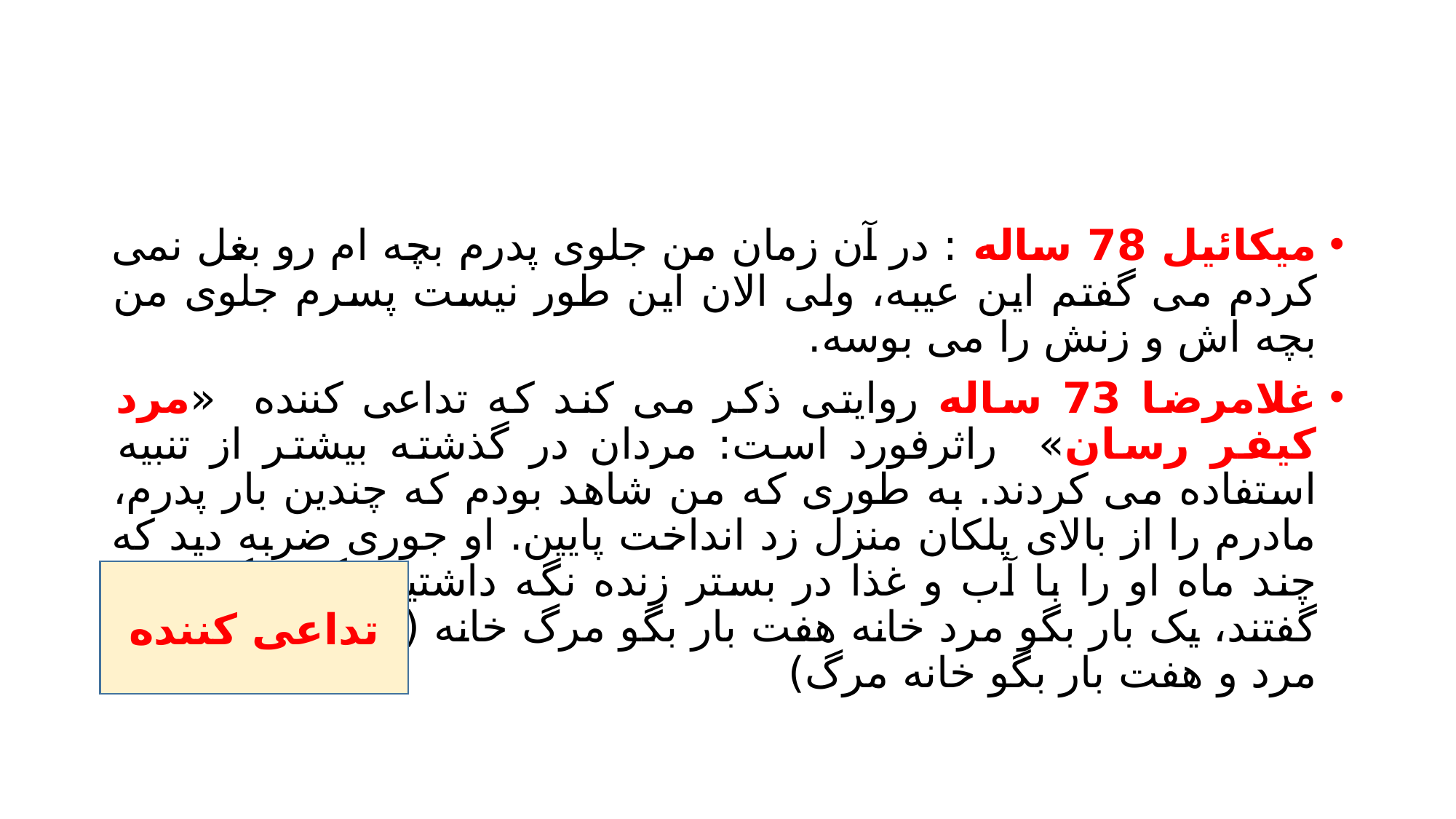

#
میکائیل 78 ساله : در آن زمان من جلوی پدرم بچه ام رو بغل نمی کردم می گفتم این عیبه، ولی الان این طور نیست پسرم جلوی من بچه اش و زنش را می بوسه.
غلامرضا 73 ساله روایتی ذکر می کند که تداعی کننده  «مرد کیفر رسان»  راثرفورد است: مردان در گذشته بیشتر از تنبیه استفاده می کردند. به طوری که من شاهد بودم که چندین بار پدرم، مادرم را از بالای پلکان منزل زد انداخت پایین. او جوری ضربه دید که چند ماه او را با آب و غذا در بستر زنده نگه داشتیم. گذشتگان می گفتند، یک بار بگو مرد خانه هفت بار بگو مرگ خانه (یعنی یک بار خانه مرد و هفت بار بگو خانه مرگ)
تداعی کننده